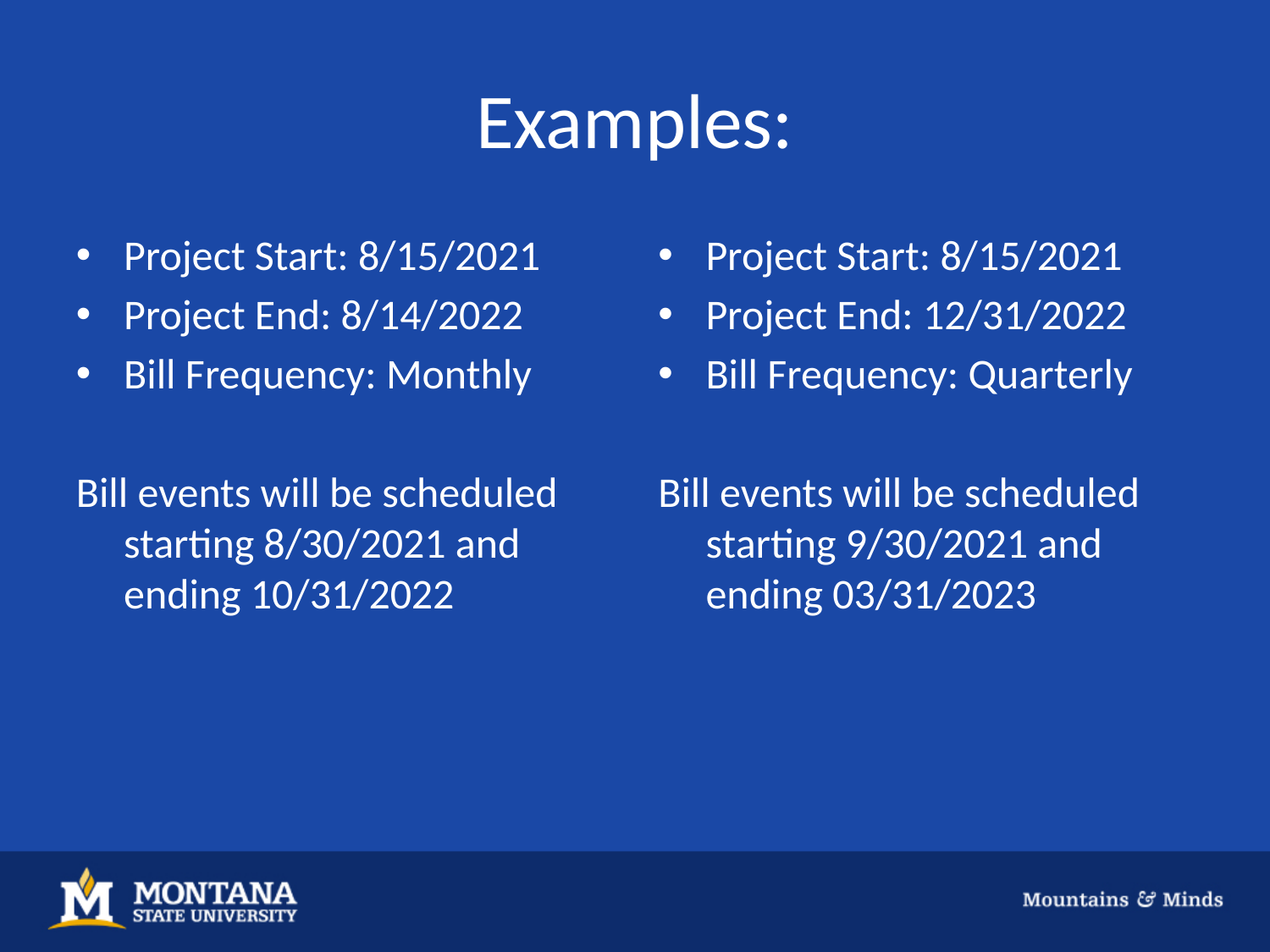

# Examples:
Project Start: 8/15/2021
Project End: 8/14/2022
Bill Frequency: Monthly

Bill events will be scheduled starting 8/30/2021 and ending 10/31/2022
Project Start: 8/15/2021
Project End: 12/31/2022
Bill Frequency: Quarterly

Bill events will be scheduled starting 9/30/2021 and ending 03/31/2023